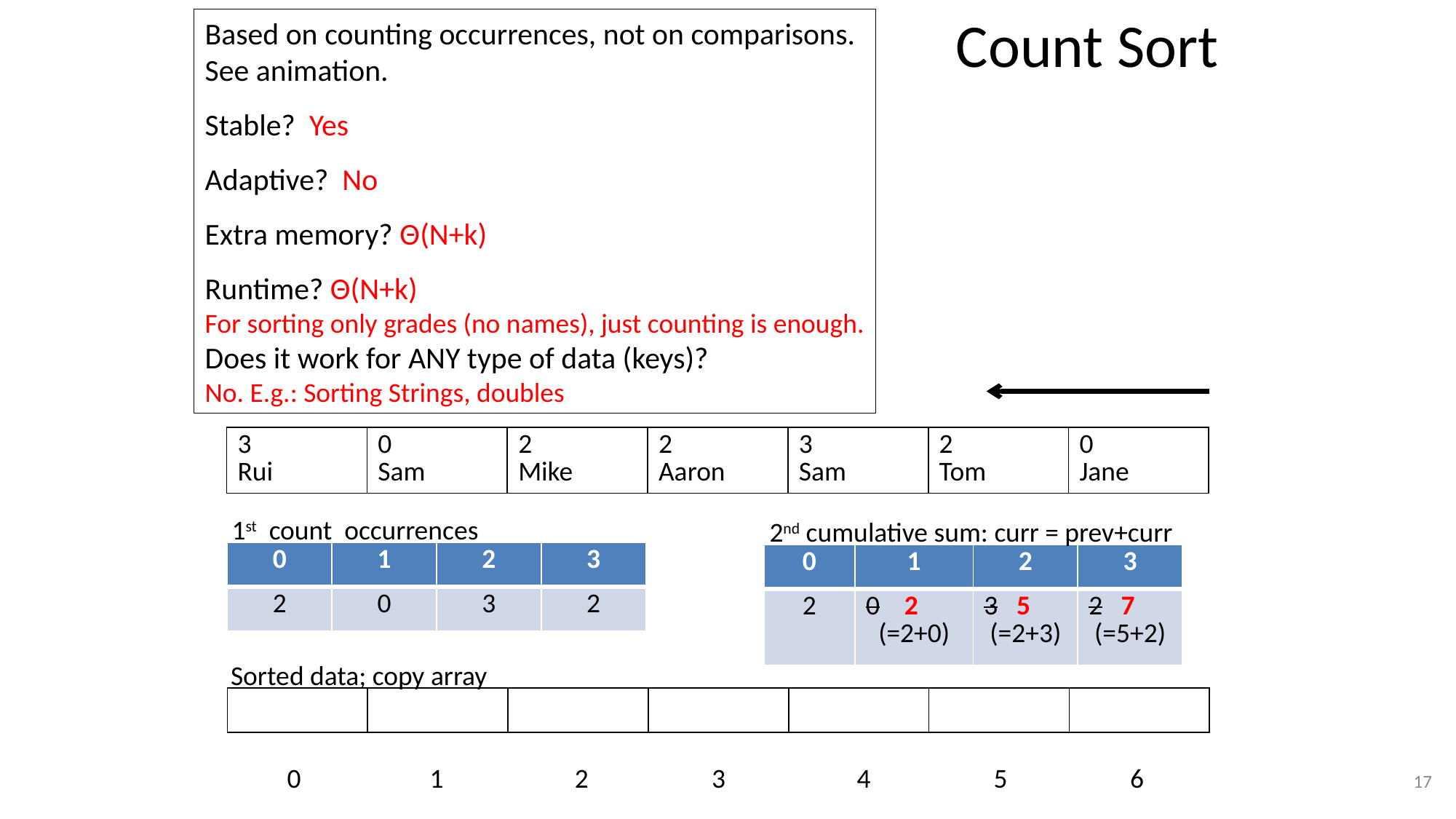

# Count Sort
Based on counting occurrences, not on comparisons.
See animation.

Stable?  Yes

Adaptive?  No

Extra memory? Θ(N+k)

Runtime? Θ(N+k)
For sorting only grades (no names), just counting is enough.
Does it work for ANY type of data (keys)?
No. E.g.: Sorting Strings, doubles
| 3 Rui | 0 Sam | 2 Mike | 2 Aaron | 3 Sam | 2 Tom | 0 Jane |
| --- | --- | --- | --- | --- | --- | --- |
1st  count  occurrences
2nd cumulative sum: curr = prev+curr
| 0 | 1 | 2 | 3 |
| --- | --- | --- | --- |
| 2 | 0 | 3 | 2 |
| 0 | 1 | 2 | 3 |
| --- | --- | --- | --- |
| 2 | 0 2 (=2+0) | 3 5 (=2+3) | 2 7 (=5+2) |
Sorted data; copy array
|  |  |  |  |  |  |  |
| --- | --- | --- | --- | --- | --- | --- |
0
1
2
3
4
5
6
17